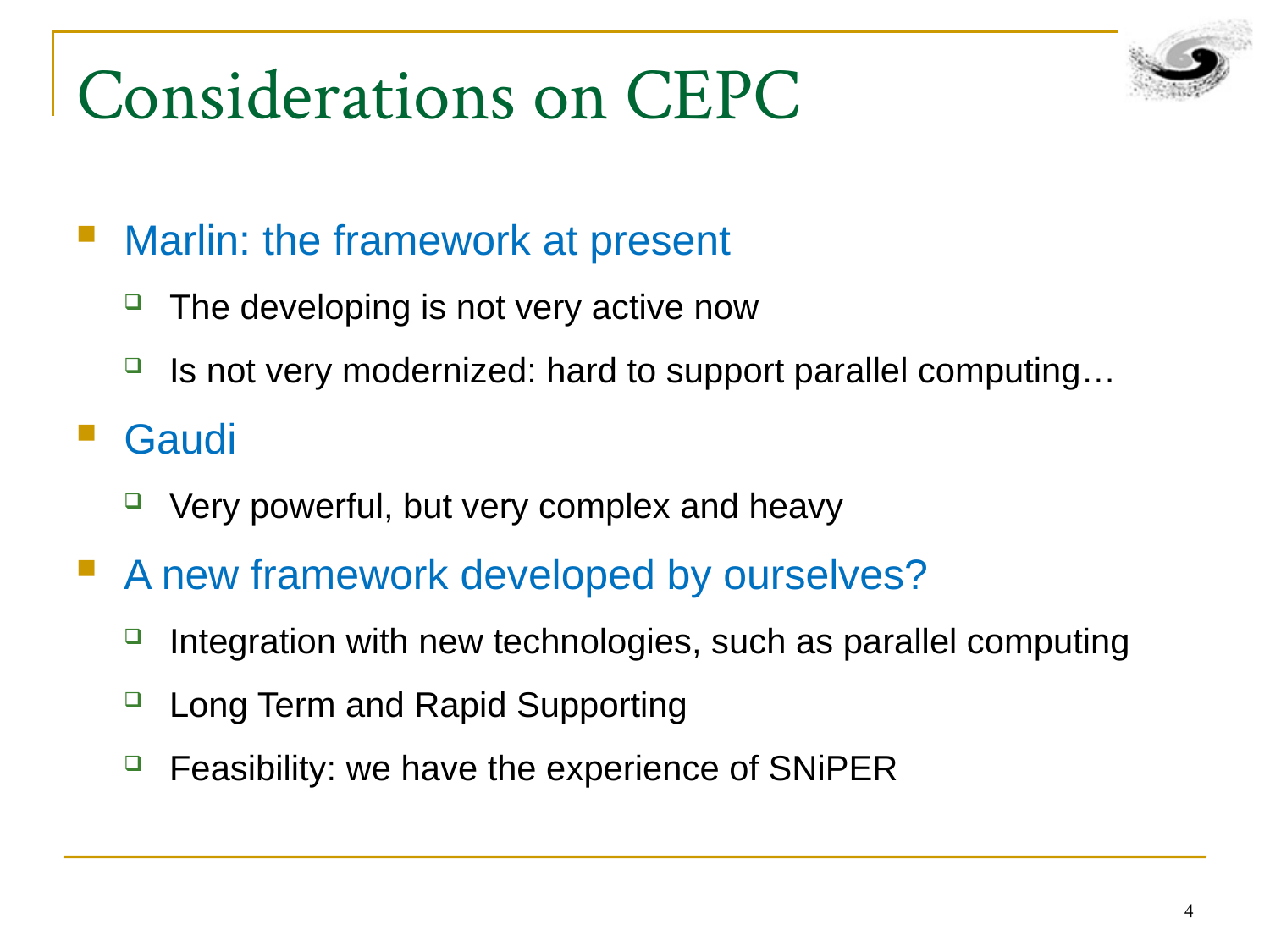

# Considerations on CEPC
Marlin: the framework at present
The developing is not very active now
Is not very modernized: hard to support parallel computing…
Gaudi
Very powerful, but very complex and heavy
A new framework developed by ourselves?
Integration with new technologies, such as parallel computing
Long Term and Rapid Supporting
Feasibility: we have the experience of SNiPER
4